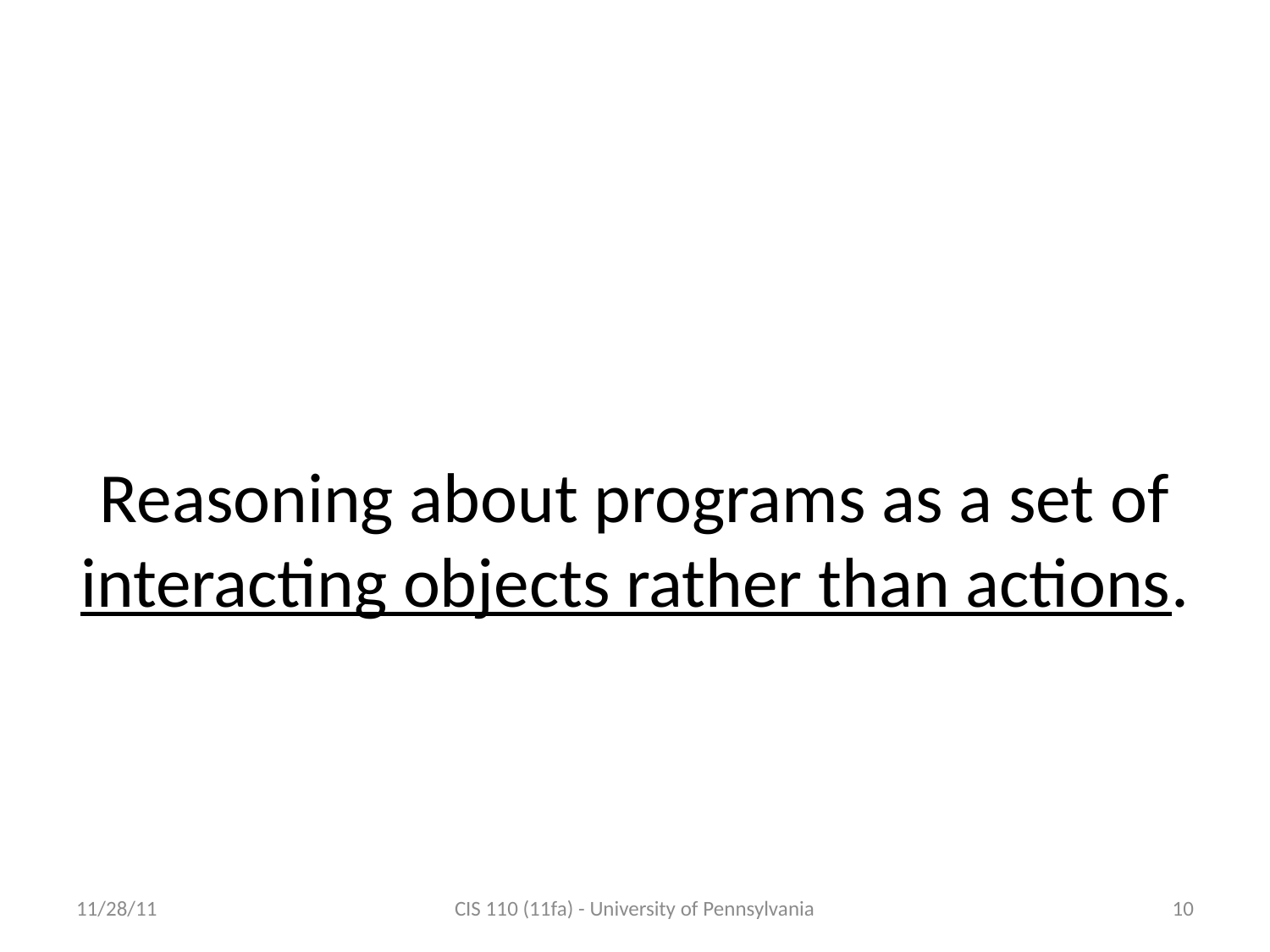

# Object-oriented programming
Reasoning about programs as a set of interacting objects rather than actions.
11/28/11
CIS 110 (11fa) - University of Pennsylvania
10